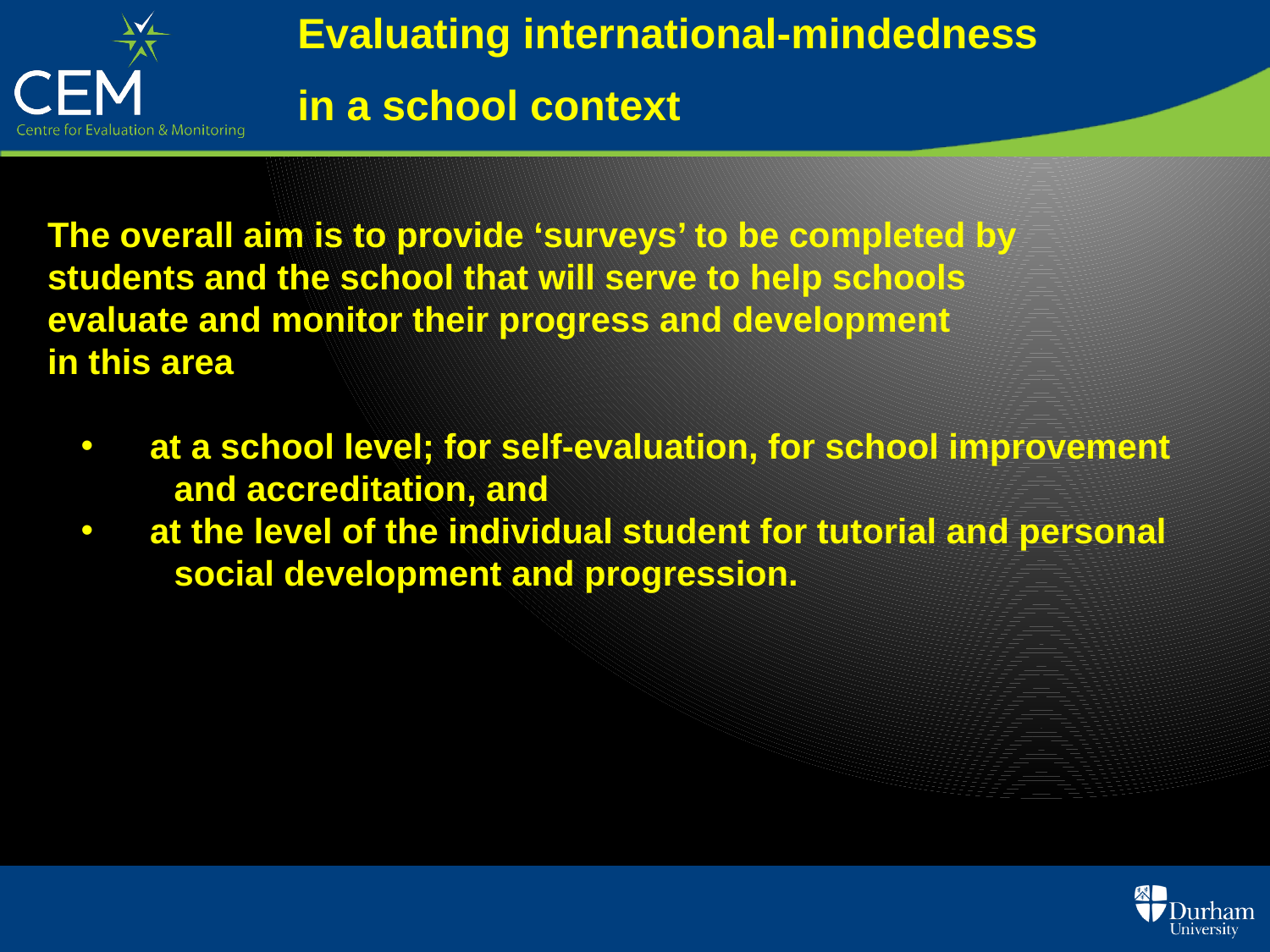

Evaluating international-mindedness
in a school context
The overall aim is to provide ‘surveys’ to be completed by
students and the school that will serve to help schools
evaluate and monitor their progress and development
in this area

    at a school level; for self-evaluation, for school improvement
             and accreditation, and
    at the level of the individual student for tutorial and personal
             social development and progression.